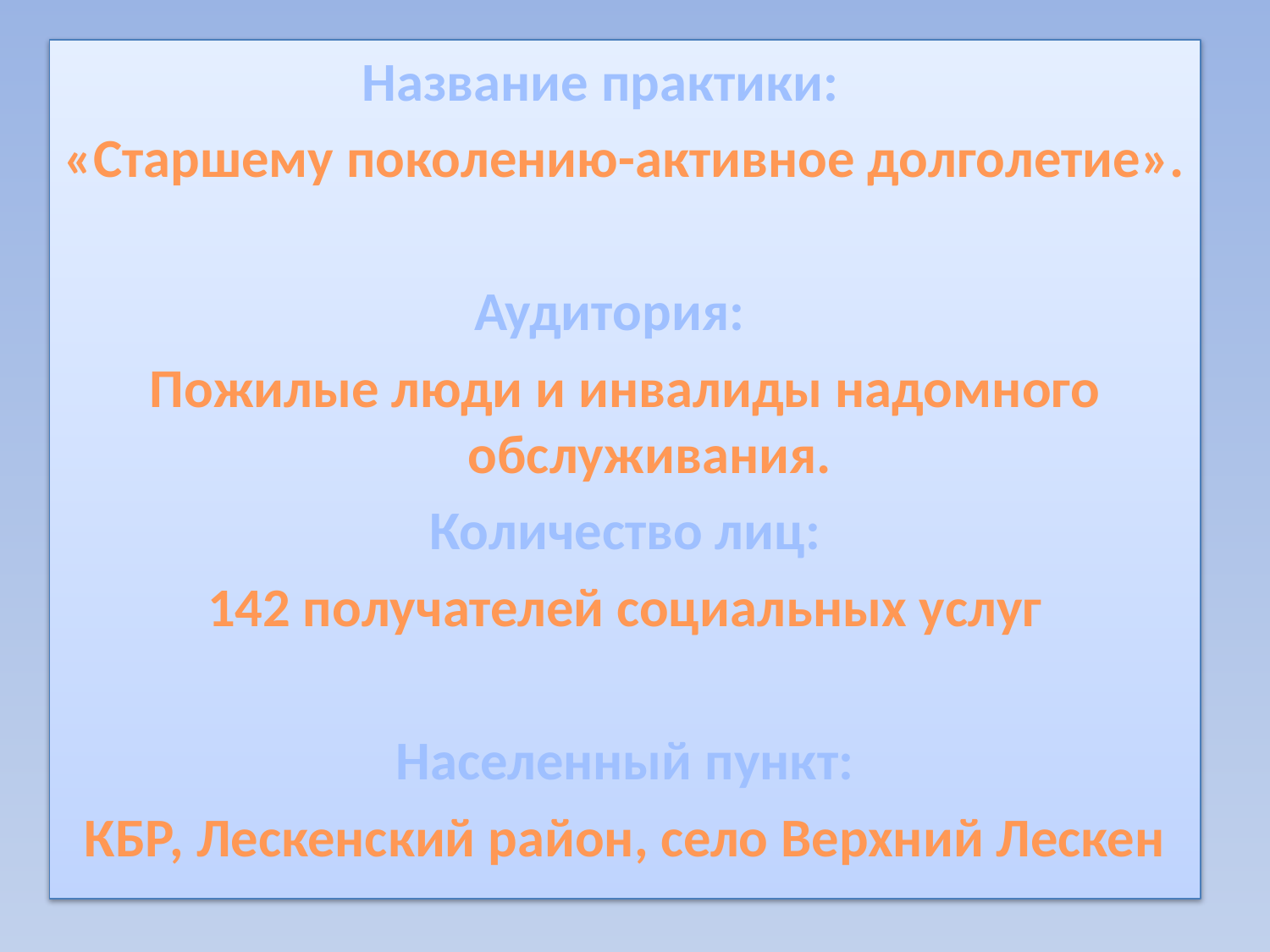

Название практики:
«Старшему поколению-активное долголетие».

                                 Аудитория:
Пожилые люди и инвалиды надомного обслуживания.
Количество лиц:
142 получателей социальных услуг

Населенный пункт:
КБР, Лескенский район, село Верхний Лескен